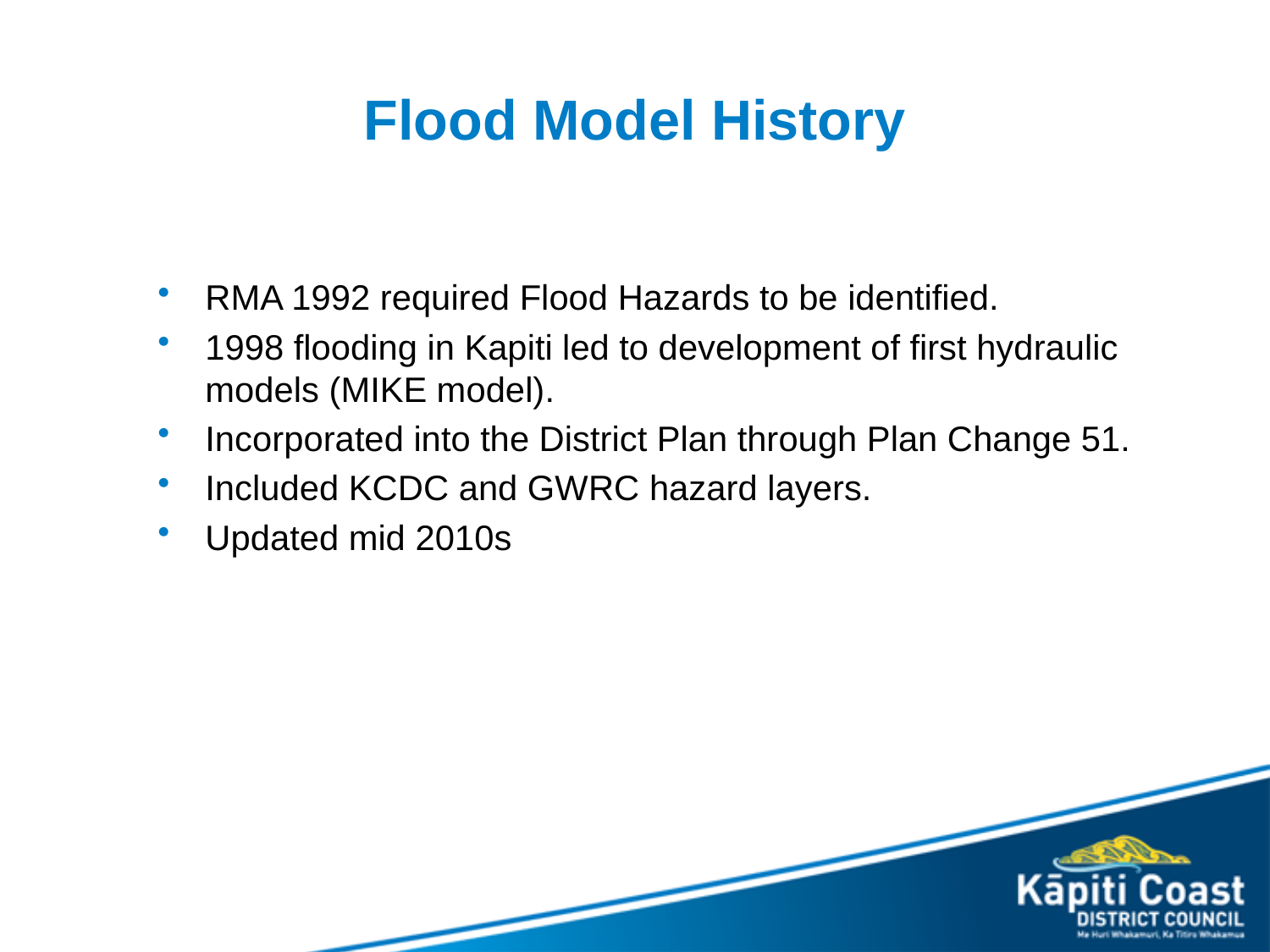

# Flood Model History
RMA 1992 required Flood Hazards to be identified.
1998 flooding in Kapiti led to development of first hydraulic models (MIKE model).
Incorporated into the District Plan through Plan Change 51.
Included KCDC and GWRC hazard layers.
Updated mid 2010s